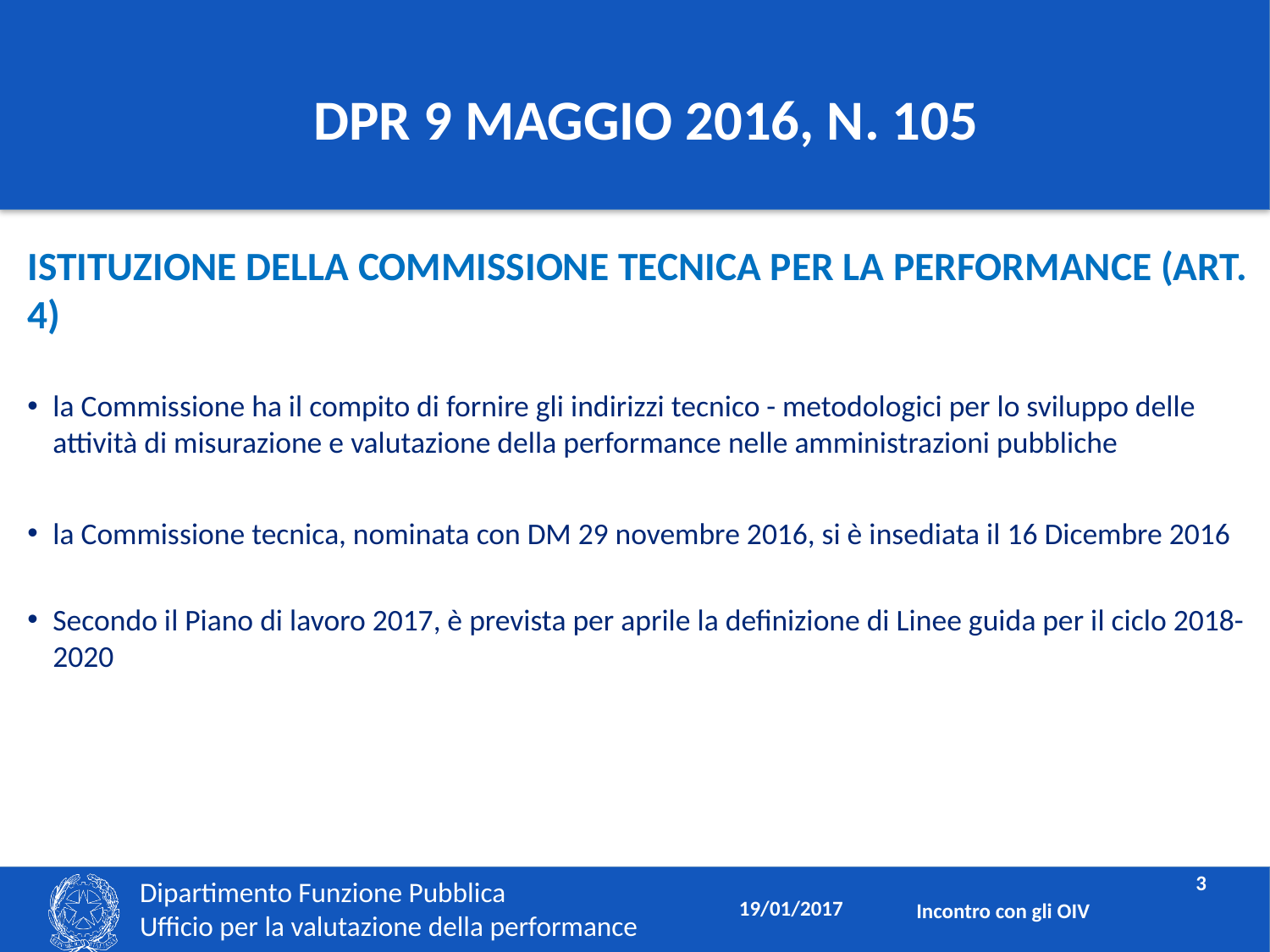

# DPR 9 MAGGIO 2016, N. 105
ISTITUZIONE DELLA COMMISSIONE TECNICA PER LA PERFORMANCE (ART. 4)

la Commissione ha il compito di fornire gli indirizzi tecnico - metodologici per lo sviluppo delle attività di misurazione e valutazione della performance nelle amministrazioni pubbliche

la Commissione tecnica, nominata con DM 29 novembre 2016, si è insediata il 16 Dicembre 2016

Secondo il Piano di lavoro 2017, è prevista per aprile la definizione di Linee guida per il ciclo 2018-2020
3
19/01/2017